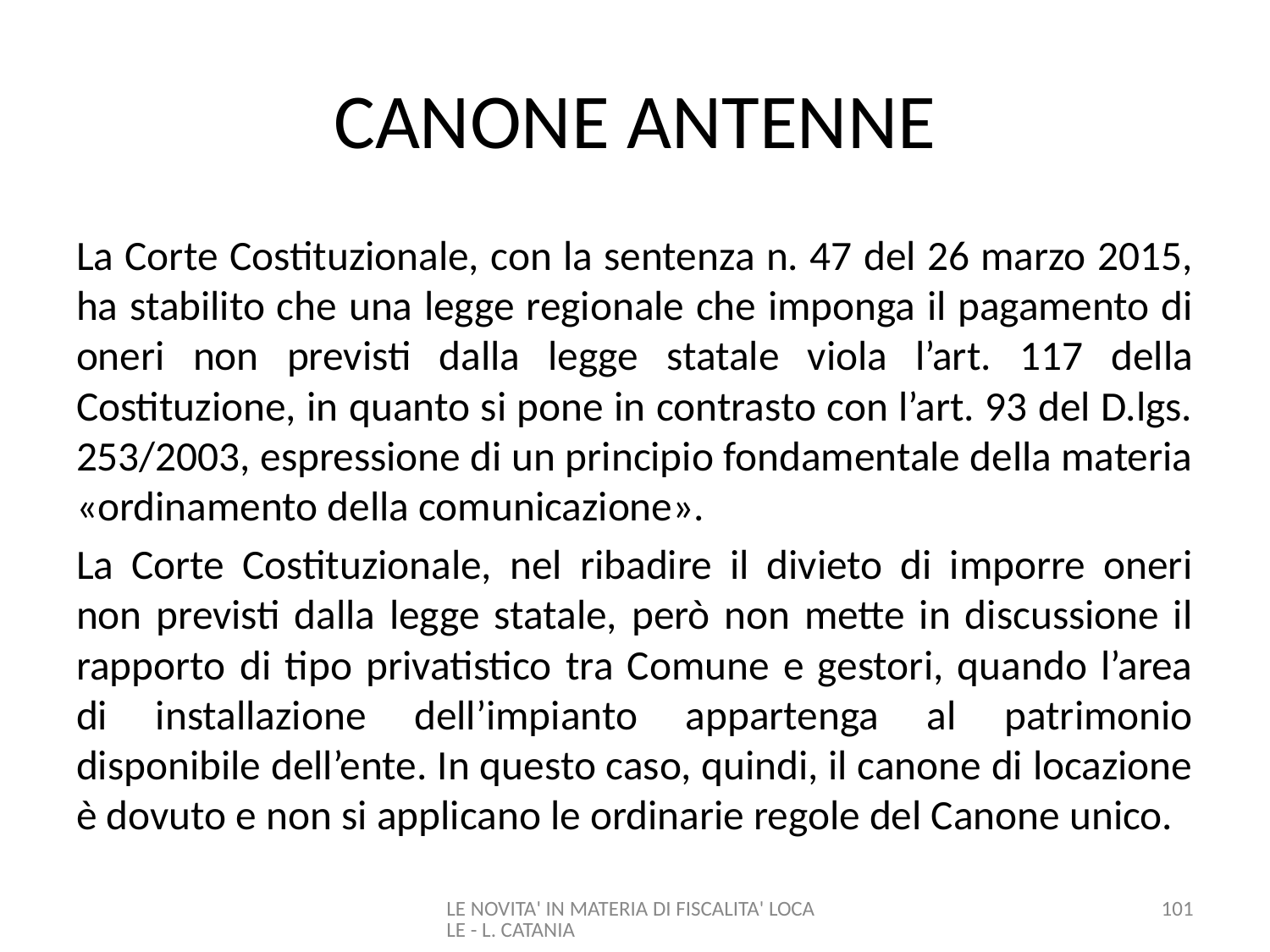

# CANONE ANTENNE
La Corte Costituzionale, con la sentenza n. 47 del 26 marzo 2015, ha stabilito che una legge regionale che imponga il pagamento di oneri non previsti dalla legge statale viola l’art. 117 della Costituzione, in quanto si pone in contrasto con l’art. 93 del D.lgs. 253/2003, espressione di un principio fondamentale della materia «ordinamento della comunicazione».
La Corte Costituzionale, nel ribadire il divieto di imporre oneri non previsti dalla legge statale, però non mette in discussione il rapporto di tipo privatistico tra Comune e gestori, quando l’area di installazione dell’impianto appartenga al patrimonio disponibile dell’ente. In questo caso, quindi, il canone di locazione è dovuto e non si applicano le ordinarie regole del Canone unico.
LE NOVITA' IN MATERIA DI FISCALITA' LOCALE - L. CATANIA
101